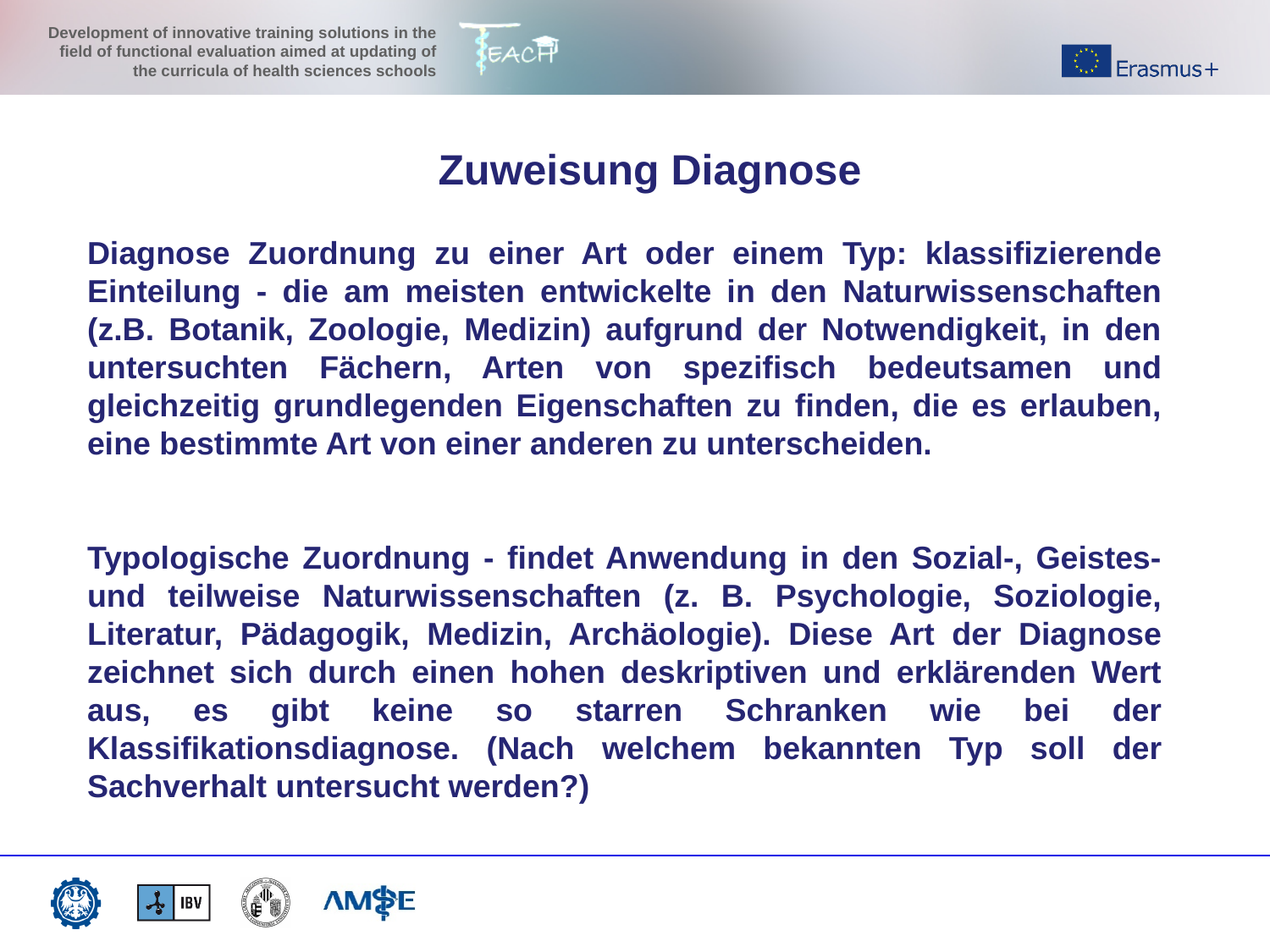

Zuweisung Diagnose
Diagnose Zuordnung zu einer Art oder einem Typ: klassifizierende Einteilung - die am meisten entwickelte in den Naturwissenschaften (z.B. Botanik, Zoologie, Medizin) aufgrund der Notwendigkeit, in den untersuchten Fächern, Arten von spezifisch bedeutsamen und gleichzeitig grundlegenden Eigenschaften zu finden, die es erlauben, eine bestimmte Art von einer anderen zu unterscheiden.

Typologische Zuordnung - findet Anwendung in den Sozial-, Geistes- und teilweise Naturwissenschaften (z. B. Psychologie, Soziologie, Literatur, Pädagogik, Medizin, Archäologie). Diese Art der Diagnose zeichnet sich durch einen hohen deskriptiven und erklärenden Wert aus, es gibt keine so starren Schranken wie bei der Klassifikationsdiagnose. (Nach welchem bekannten Typ soll der Sachverhalt untersucht werden?)